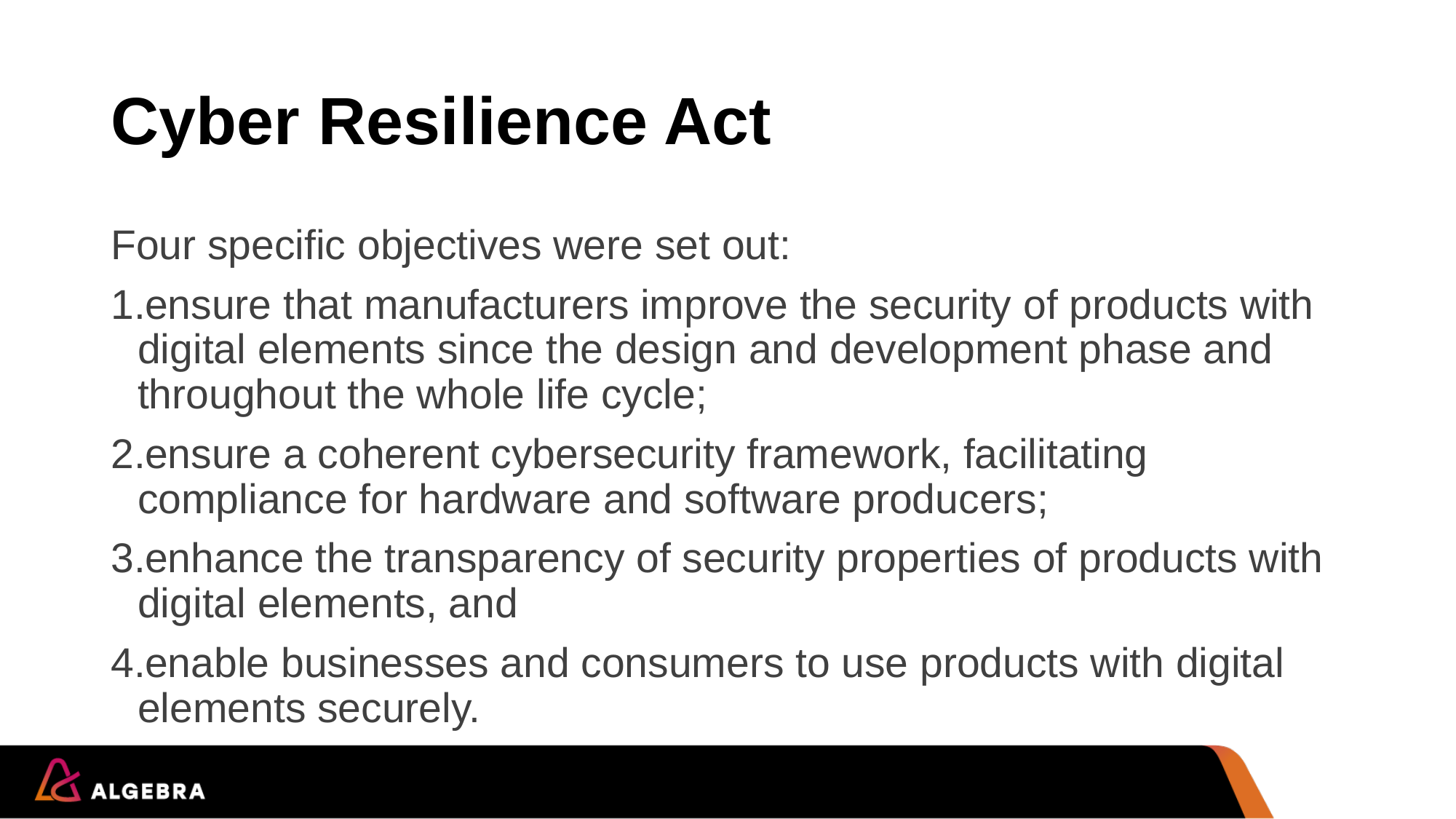

# Cyber Resilience Act
Four specific objectives were set out:
ensure that manufacturers improve the security of products with digital elements since the design and development phase and throughout the whole life cycle;
ensure a coherent cybersecurity framework, facilitating compliance for hardware and software producers;
enhance the transparency of security properties of products with digital elements, and
enable businesses and consumers to use products with digital elements securely.